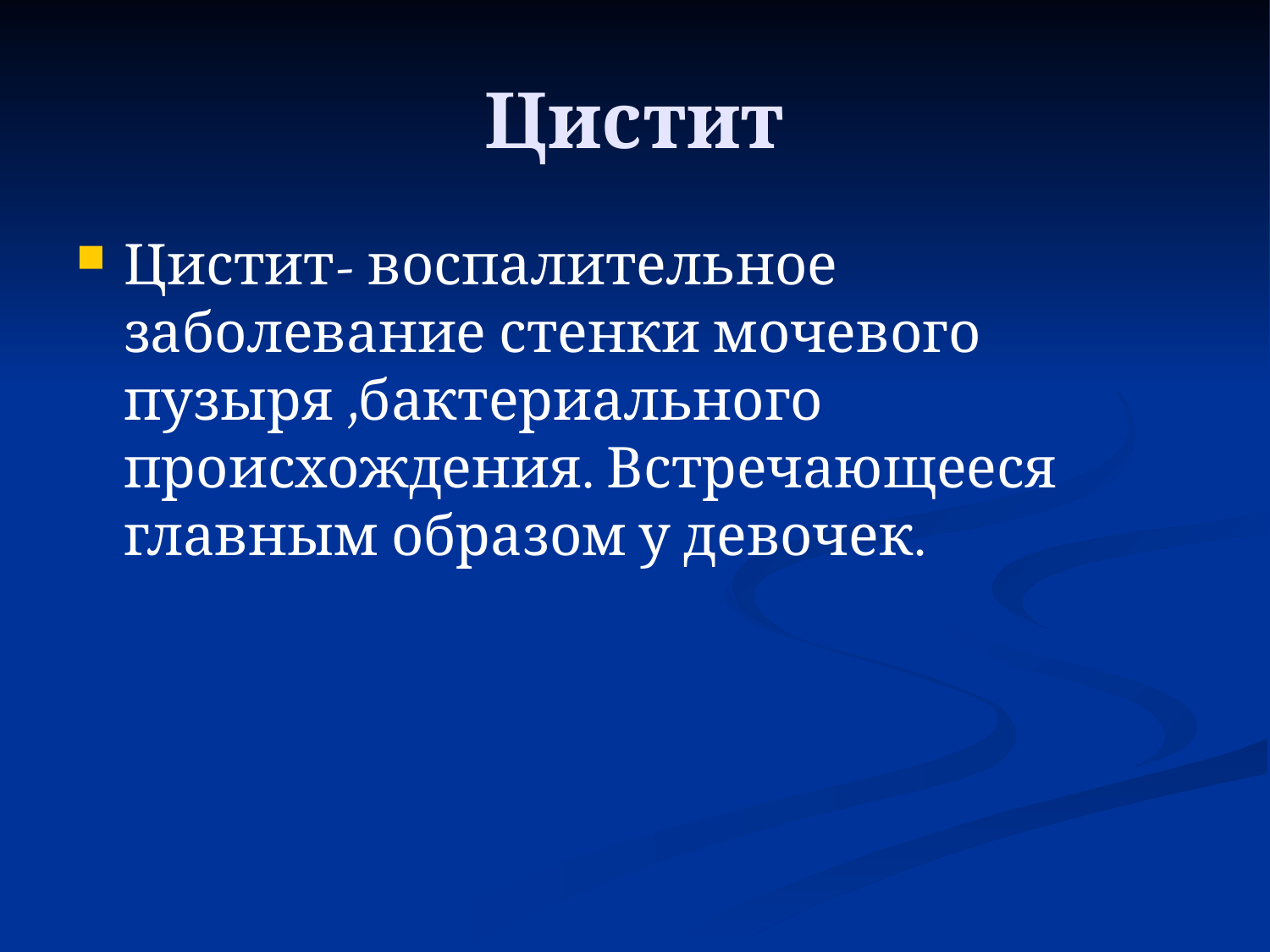

# Цистит
Цистит- воспалительное заболевание стенки мочевого пузыря ,бактериального происхождения. Встречающееся главным образом у девочек.